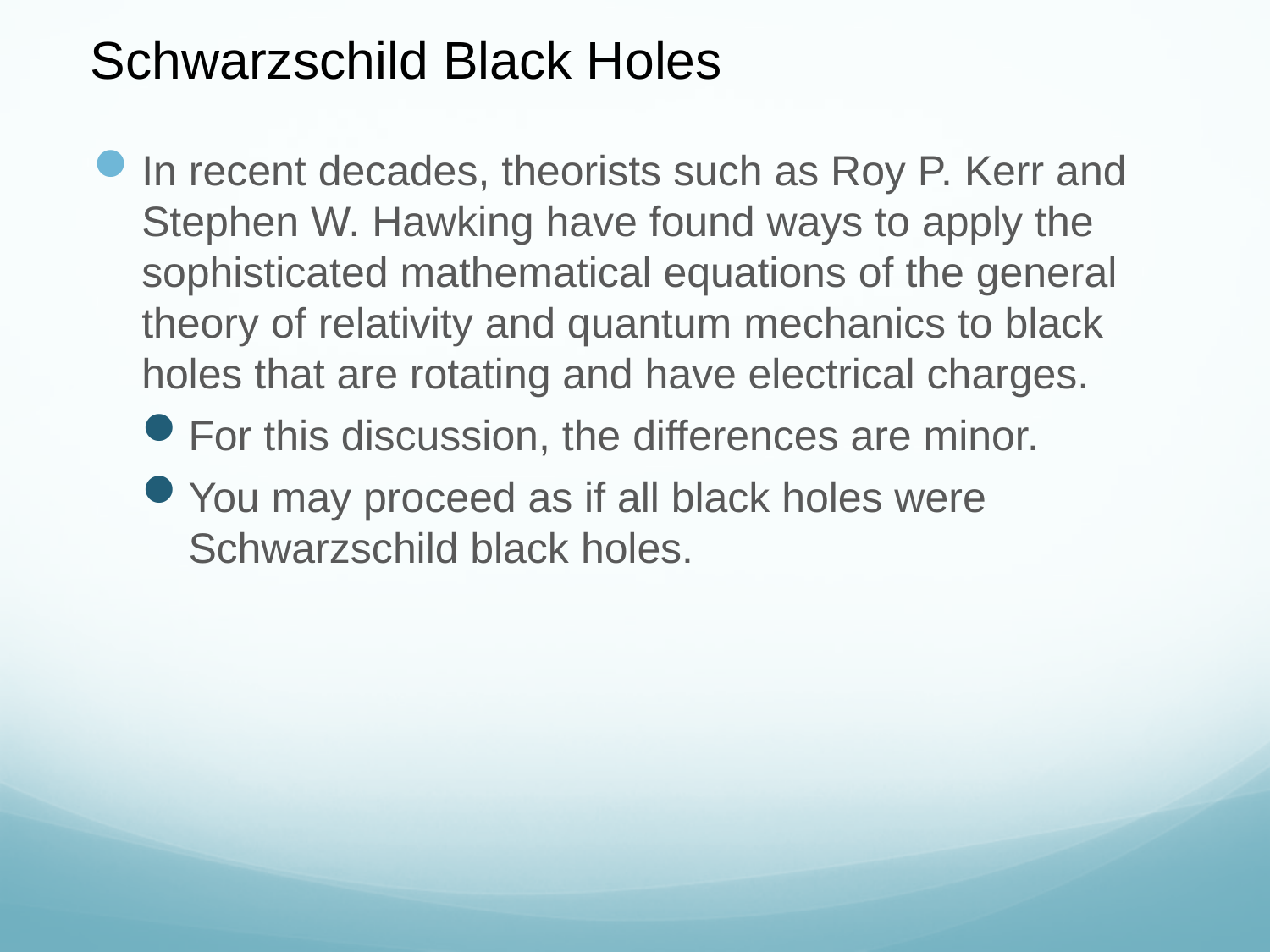

Schwarzschild Black Holes
In recent decades, theorists such as Roy P. Kerr and Stephen W. Hawking have found ways to apply the sophisticated mathematical equations of the general theory of relativity and quantum mechanics to black holes that are rotating and have electrical charges.
For this discussion, the differences are minor.
You may proceed as if all black holes were Schwarzschild black holes.